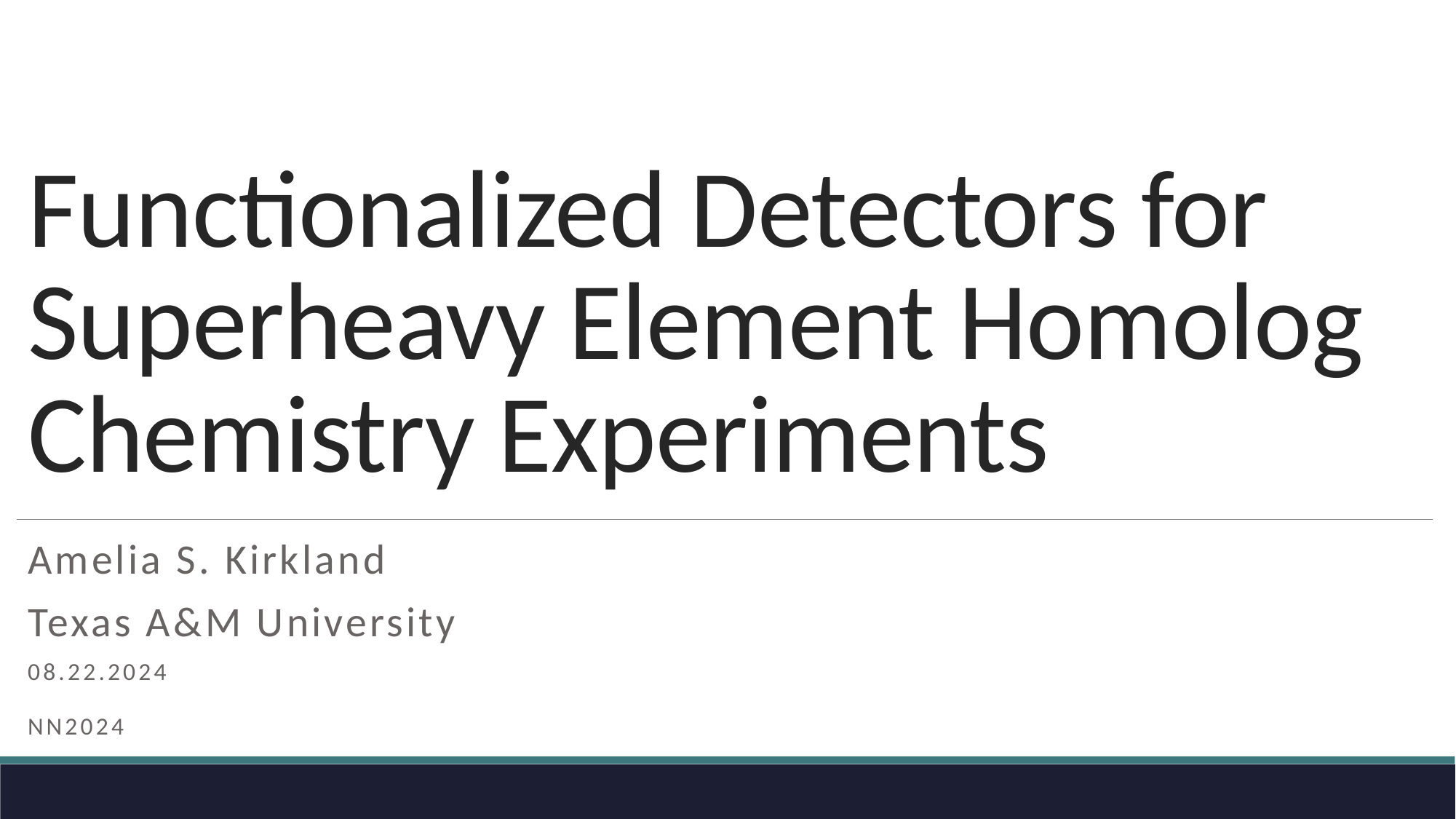

# Functionalized Detectors for Superheavy Element Homolog Chemistry Experiments
Amelia S. Kirkland
Texas A&M University
08.22.2024
NN2024